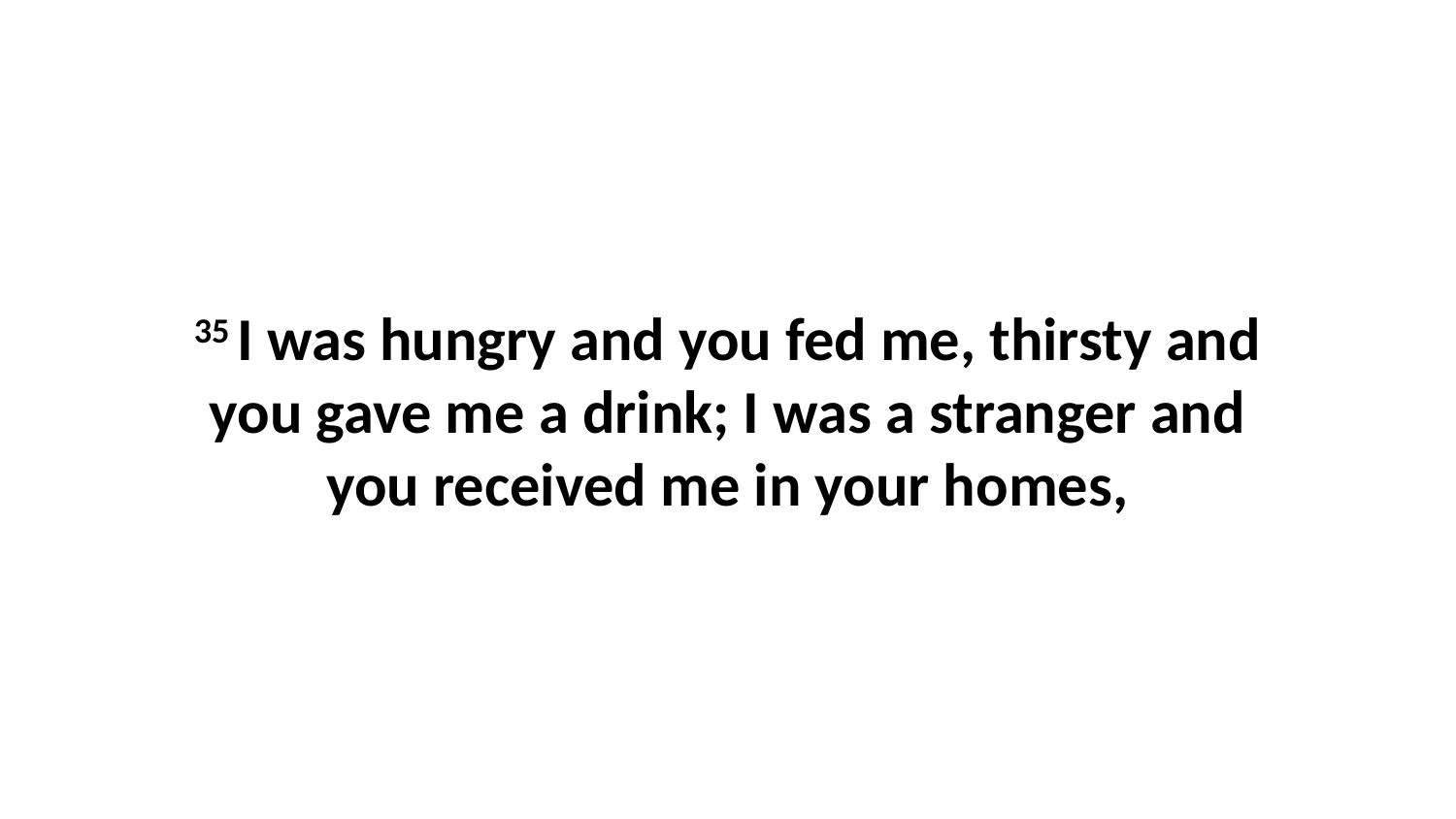

35 I was hungry and you fed me, thirsty and you gave me a drink; I was a stranger and you received me in your homes,